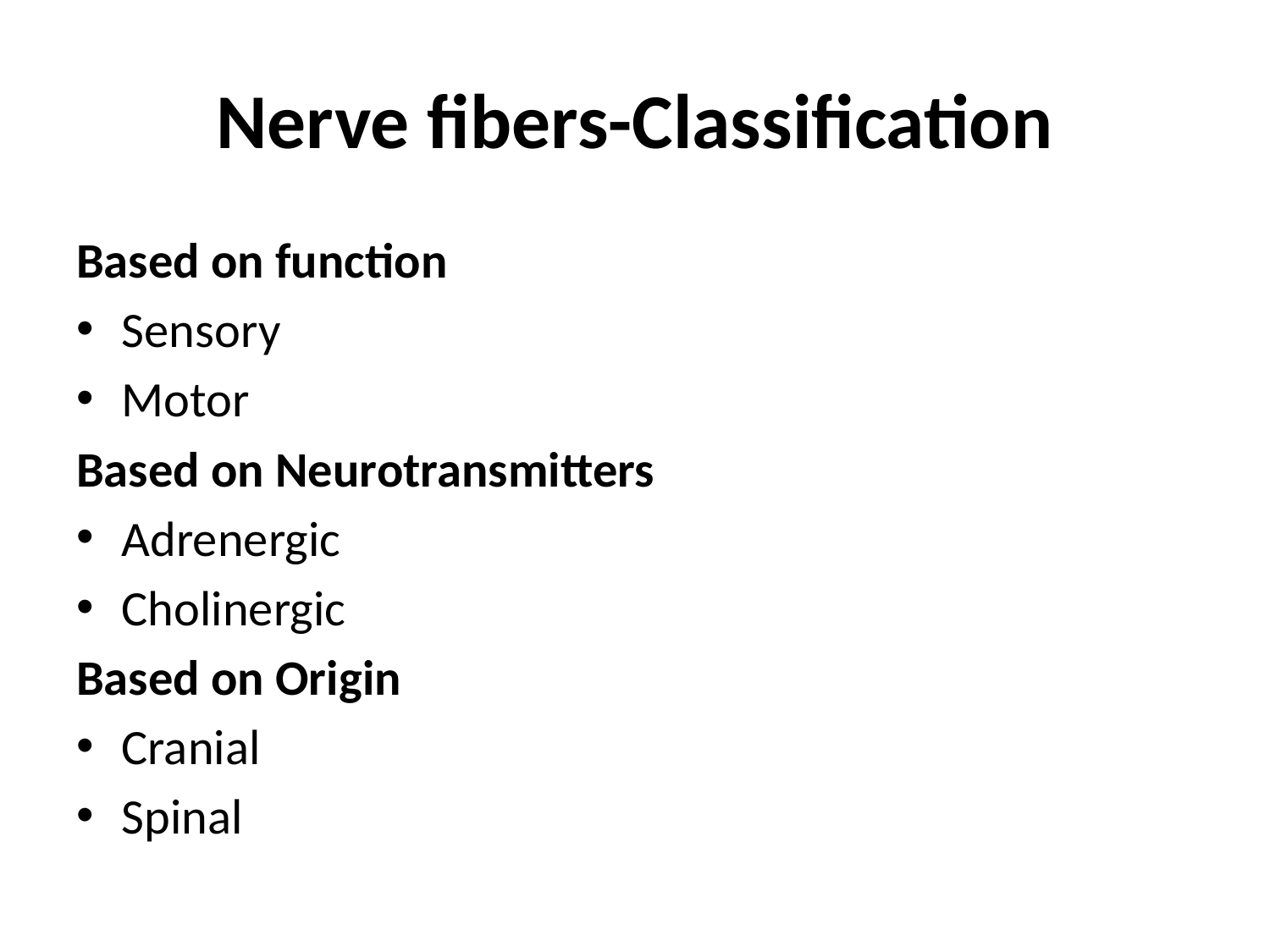

# Nerve fibers-Classification
Based on function
Sensory
Motor
Based on Neurotransmitters
Adrenergic
Cholinergic
Based on Origin
Cranial
Spinal